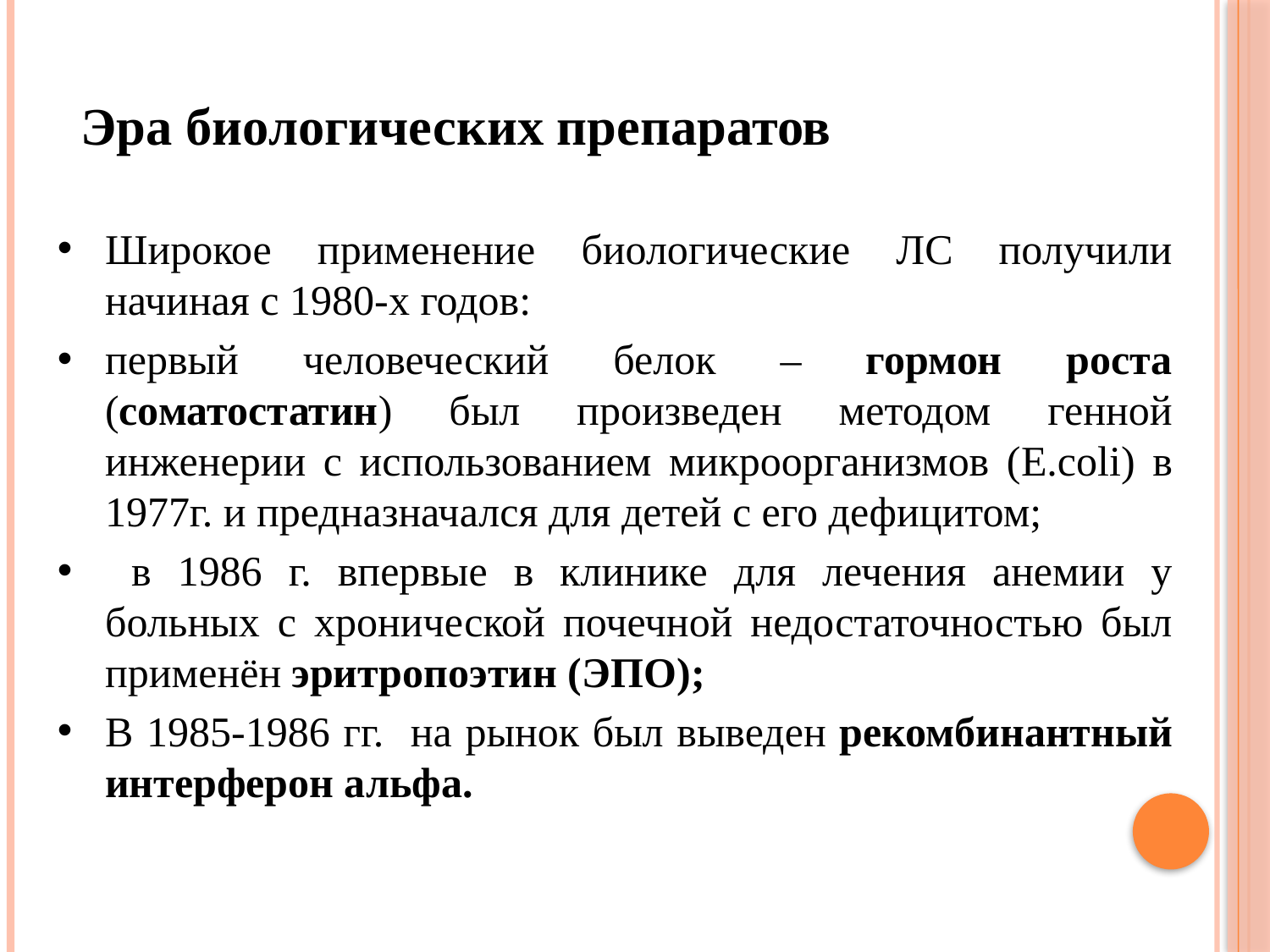

Эра биологических препаратов
Широкое применение биологические ЛС получили начиная с 1980-х годов:
первый человеческий белок – гормон роста (соматостатин) был произведен методом генной инженерии с использованием микроорганизмов (E.coli) в 1977г. и предназначался для детей с его дефицитом;
 в 1986 г. впервые в клинике для лечения анемии у больных с хронической почечной недостаточностью был применён эритропоэтин (ЭПО);
В 1985-1986 гг.  на рынок был выведен рекомбинантный интерферон альфа.